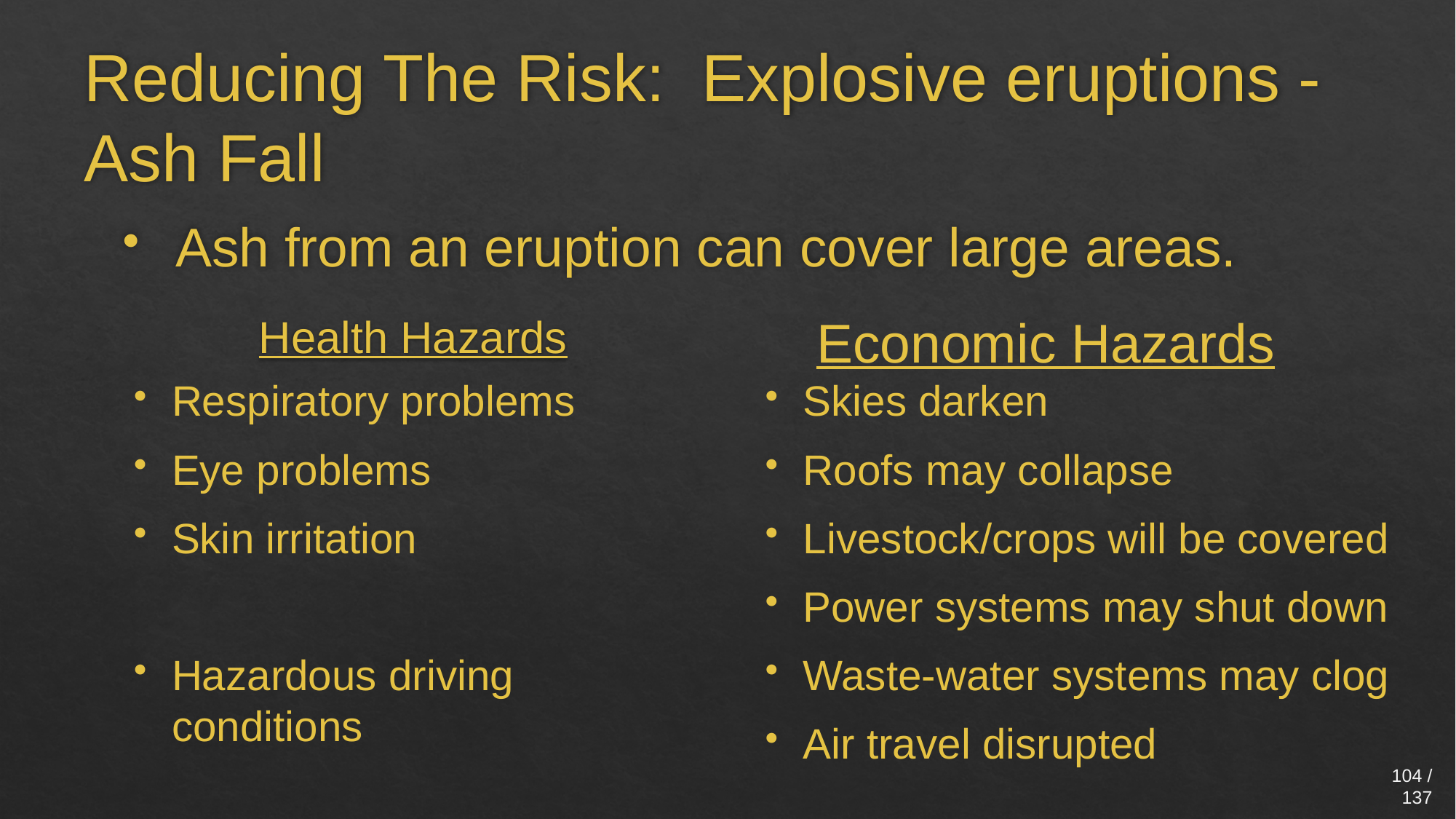

# Reducing The Risk:  Explosive eruptions - Ash Fall
Ash from an eruption can cover large areas.

Health Hazards
Economic Hazards
Respiratory problems
Eye problems
Skin irritation

Hazardous driving conditions
Skies darken
Roofs may collapse
Livestock/crops will be covered
Power systems may shut down
Waste-water systems may clog
Air travel disrupted
104